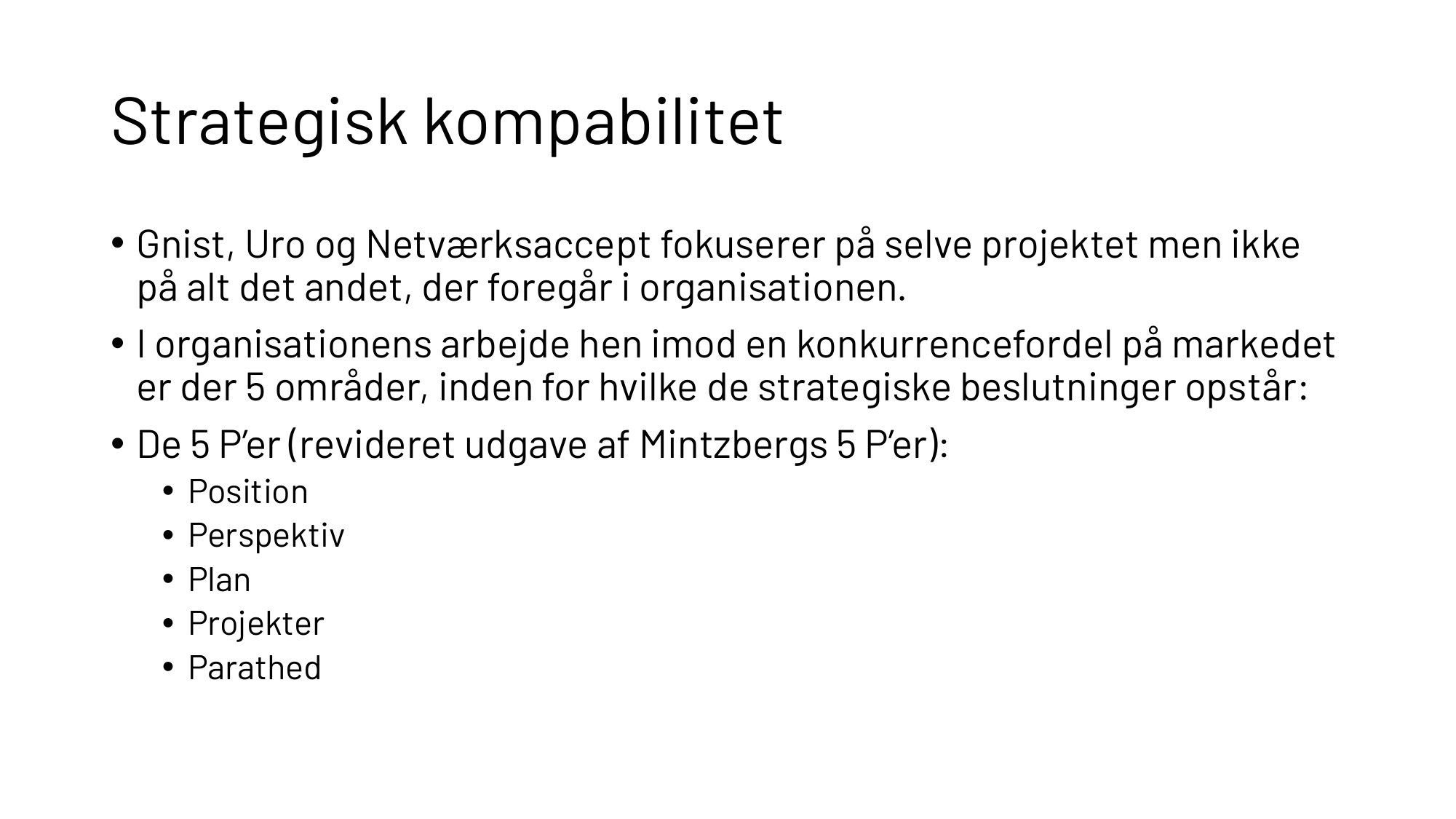

# Strategisk kompabilitet
Gnist, Uro og Netværksaccept fokuserer på selve projektet men ikke på alt det andet, der foregår i organisationen.
I organisationens arbejde hen imod en konkurrencefordel på markedet er der 5 områder, inden for hvilke de strategiske beslutninger opstår:
De 5 P’er (revideret udgave af Mintzbergs 5 P’er):
Position
Perspektiv
Plan
Projekter
Parathed